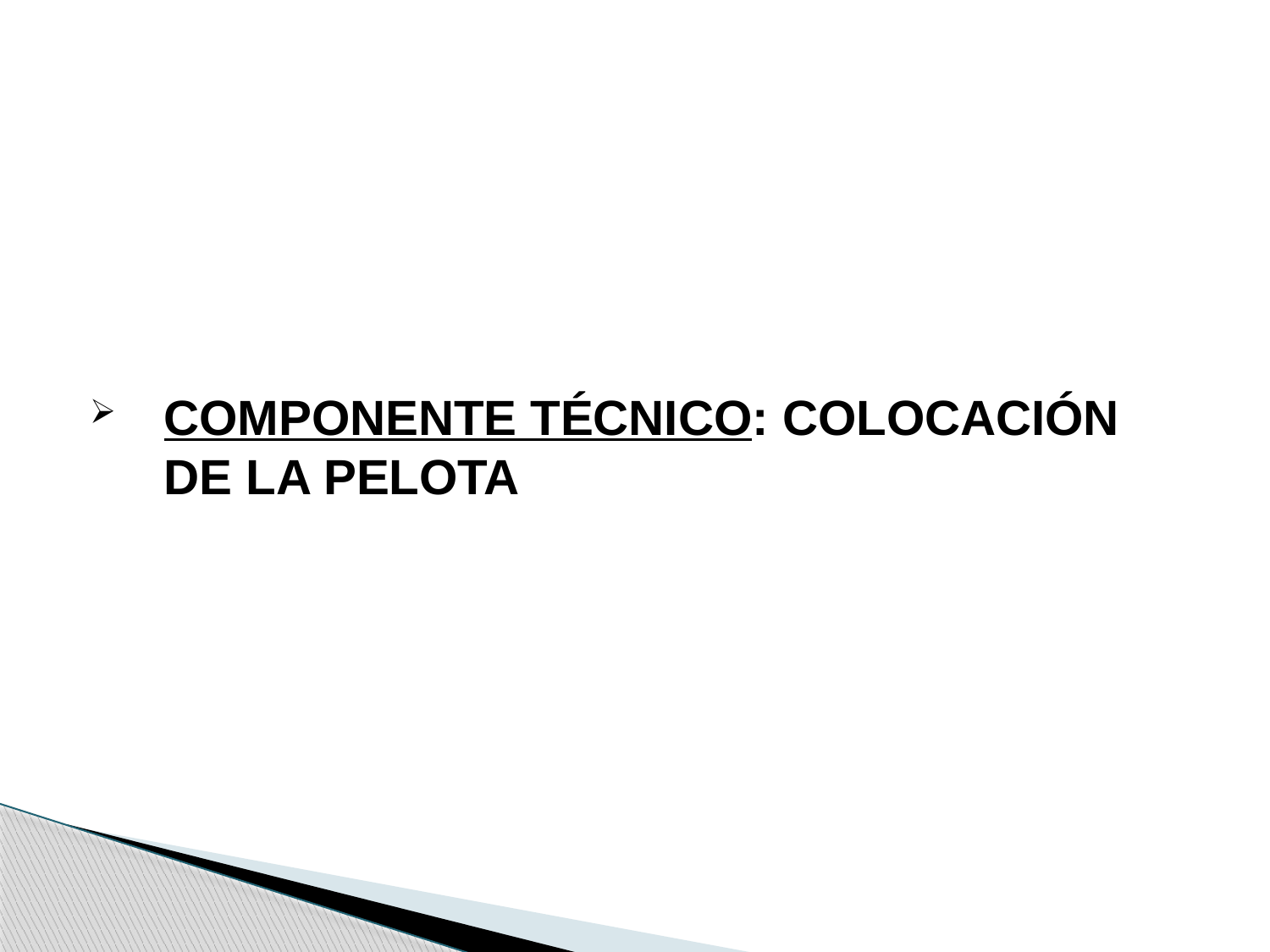

# COMPONENTE TÉCNICO: COLOCACIÓN DE LA PELOTA